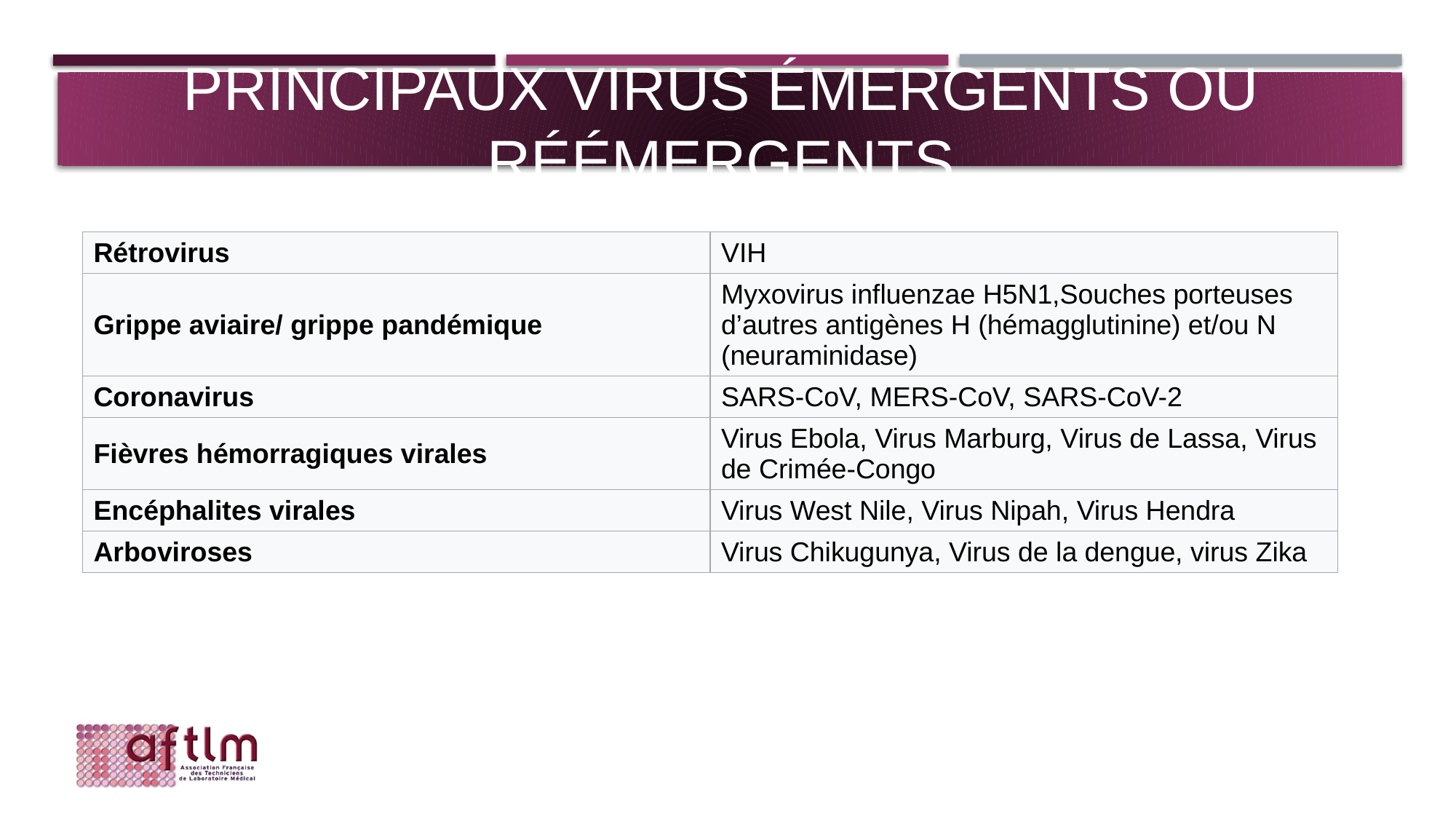

# Principaux virus émergents ou réémergents
| Rétrovirus | VIH |
| --- | --- |
| Grippe aviaire/ grippe pandémique | Myxovirus influenzae H5N1,Souches porteuses d’autres antigènes H (hémagglutinine) et/ou N (neuraminidase) |
| Coronavirus | SARS-CoV, MERS-CoV, SARS-CoV-2 |
| Fièvres hémorragiques virales | Virus Ebola, Virus Marburg, Virus de Lassa, Virus de Crimée-Congo |
| Encéphalites virales | Virus West Nile, Virus Nipah, Virus Hendra |
| Arboviroses | Virus Chikugunya, Virus de la dengue, virus Zika |